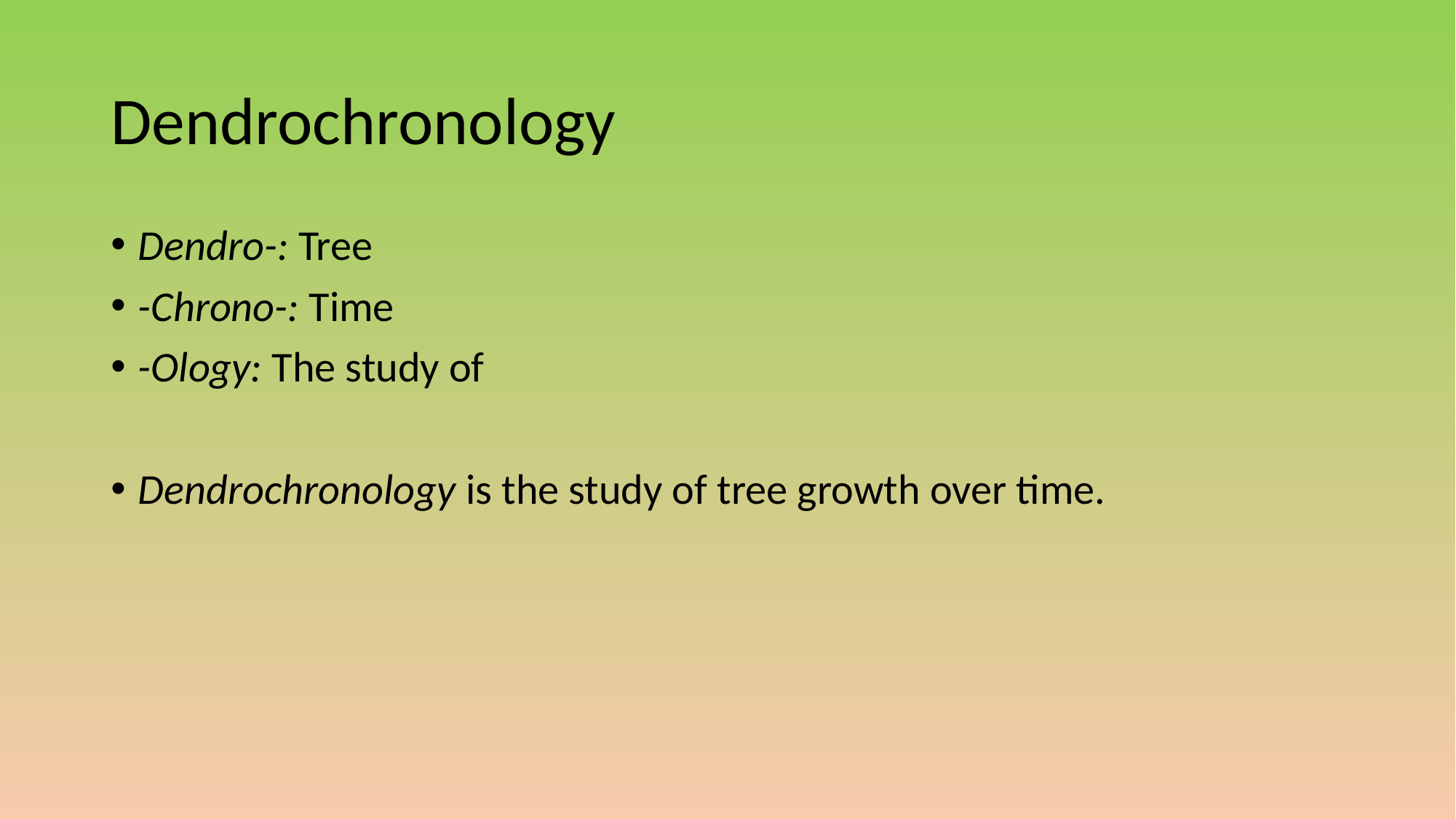

# Dendrochronology
Dendro-: Tree
-Chrono-: Time
-Ology: The study of

Dendrochronology is the study of tree growth over time.